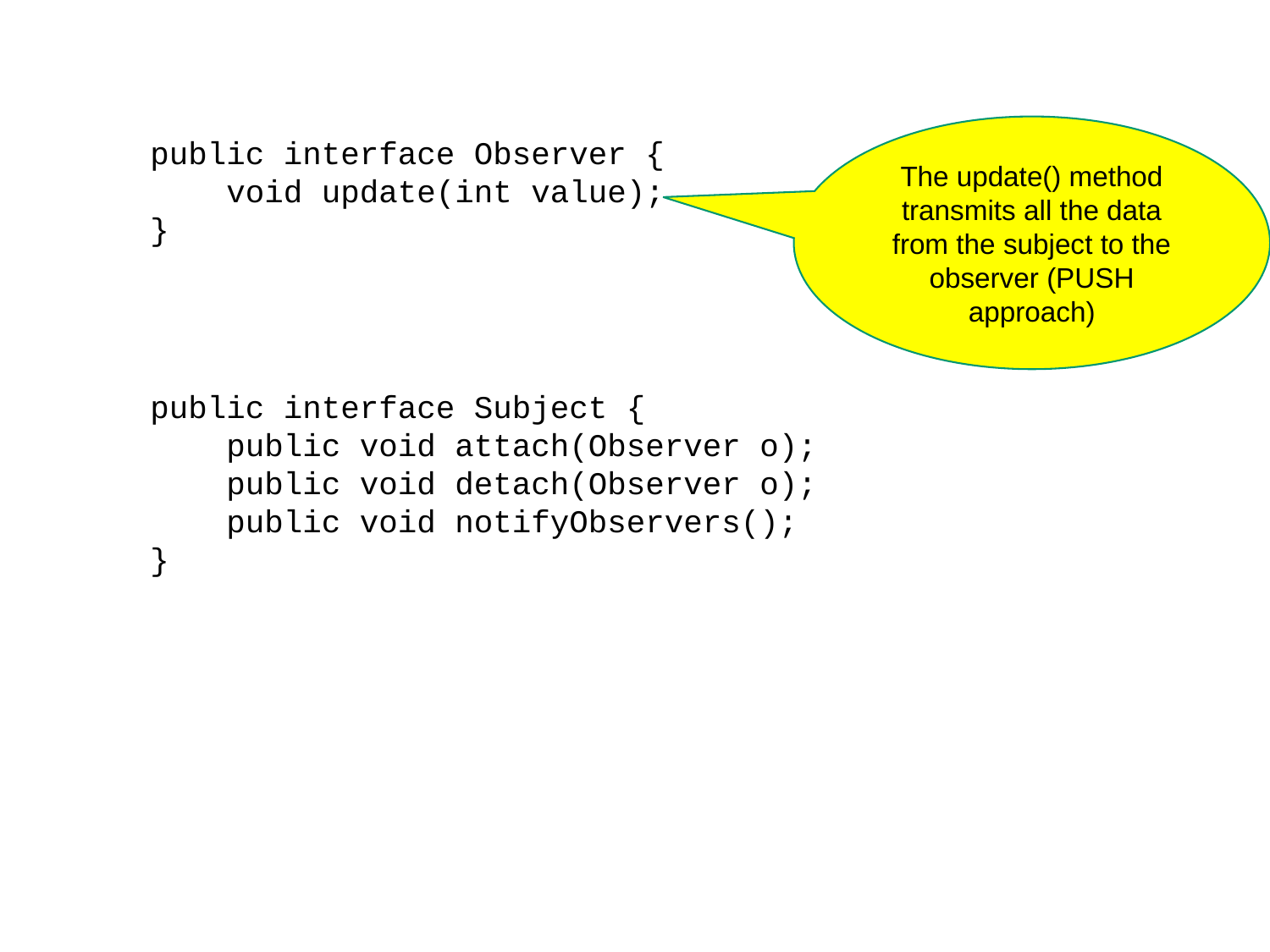

The update() method transmits all the data from the subject to the observer (PUSH approach)
public interface Observer {
    void update(int value);
}
public interface Subject {
    public void attach(Observer o);
    public void detach(Observer o);
    public void notifyObservers();
}